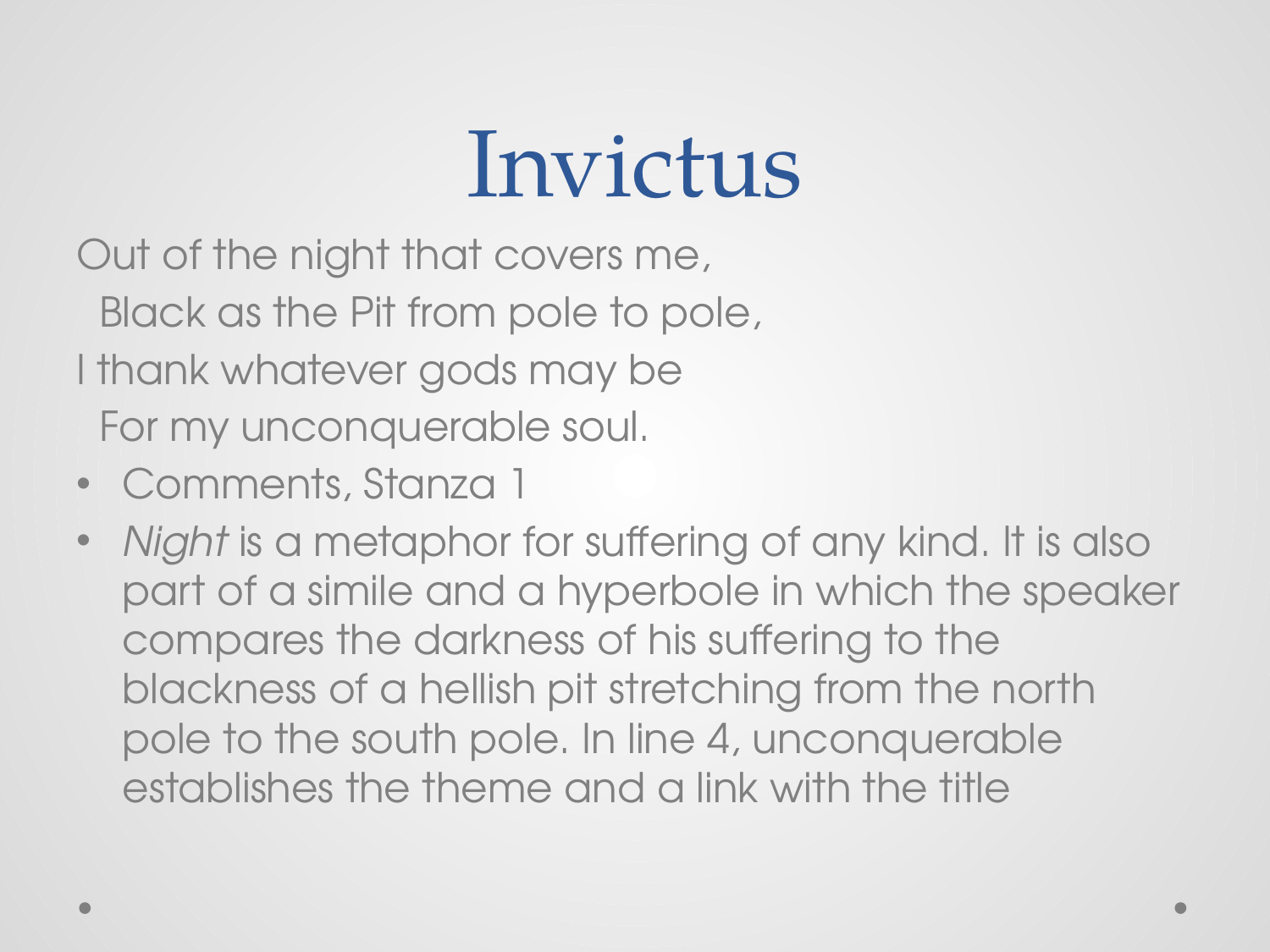

# Invictus
Out of the night that covers me,
  Black as the Pit from pole to pole,
I thank whatever gods may be
  For my unconquerable soul.
Comments, Stanza 1
Night is a metaphor for suffering of any kind. It is also part of a simile and a hyperbole in which the speaker compares the darkness of his suffering to the blackness of a hellish pit stretching from the north pole to the south pole. In line 4, unconquerable establishes the theme and a link with the title